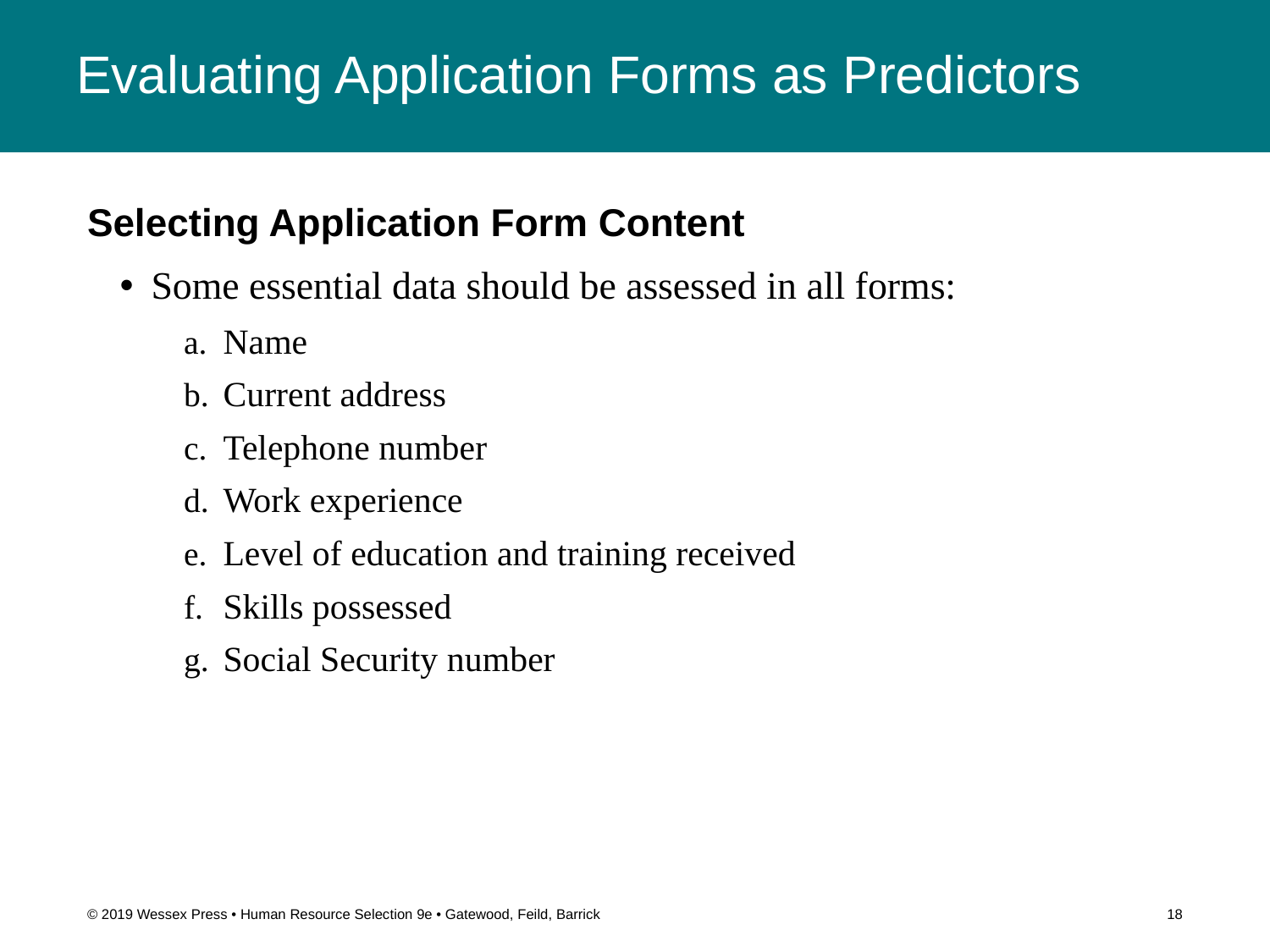

# Evaluating Application Forms as Predictors
Selecting Application Form Content
Some essential data should be assessed in all forms:
Name
Current address
Telephone number
Work experience
Level of education and training received
Skills possessed
Social Security number
© 2019 Wessex Press • Human Resource Selection 9e • Gatewood, Feild, Barrick
18